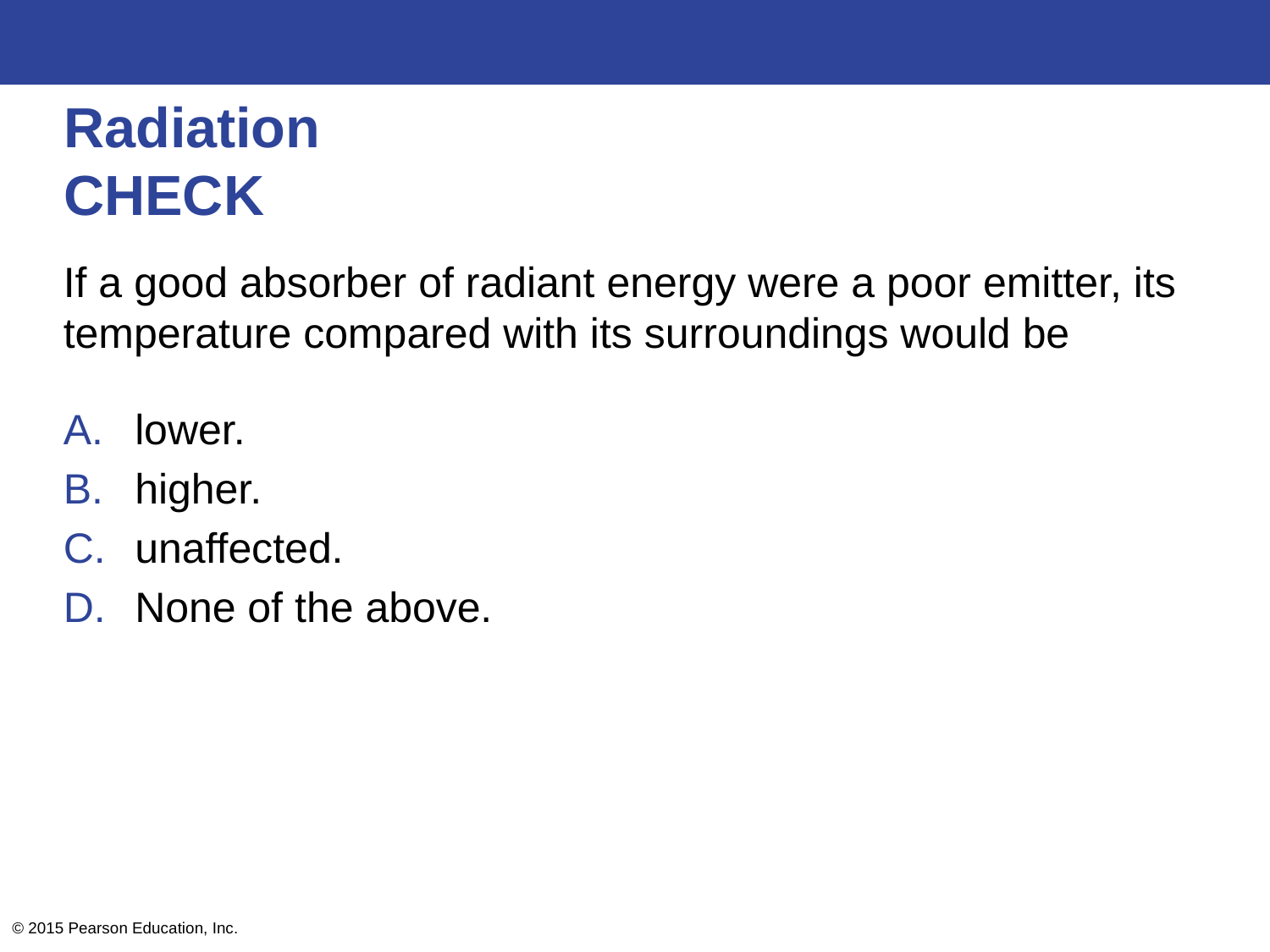

# Radiation CHECK
If a good absorber of radiant energy were a poor emitter, its temperature compared with its surroundings would be

lower.
higher.
unaffected.
None of the above.
© 2015 Pearson Education, Inc.